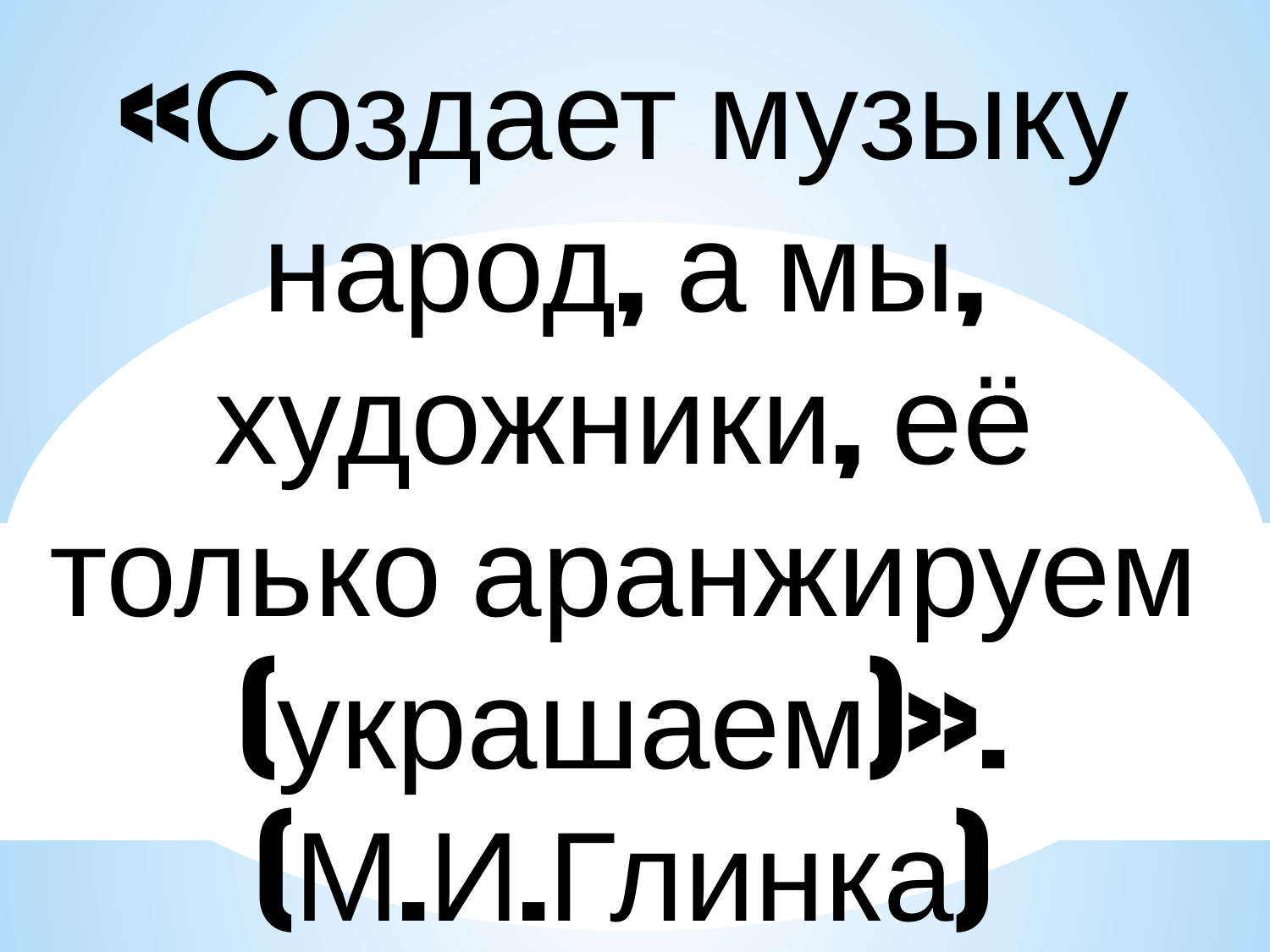

«Создает музыку народ, а мы, художники, её только аранжируем
(украшаем)».
(М.И.Глинка)